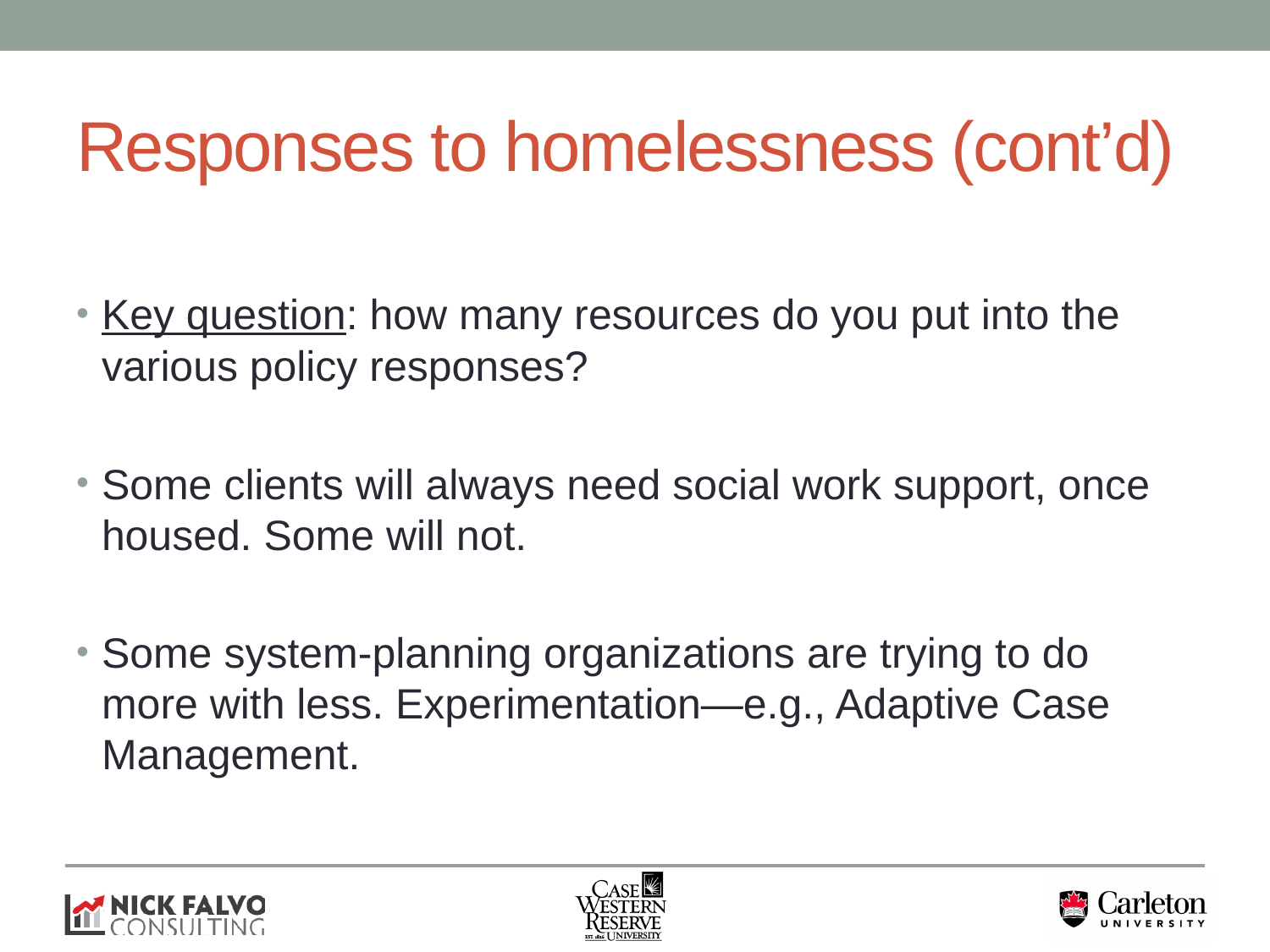

# Responses to homelessness (cont’d)

Key question: how many resources do you put into the various policy responses?

Some clients will always need social work support, once housed. Some will not.

Some system-planning organizations are trying to do more with less. Experimentation—e.g., Adaptive Case Management.